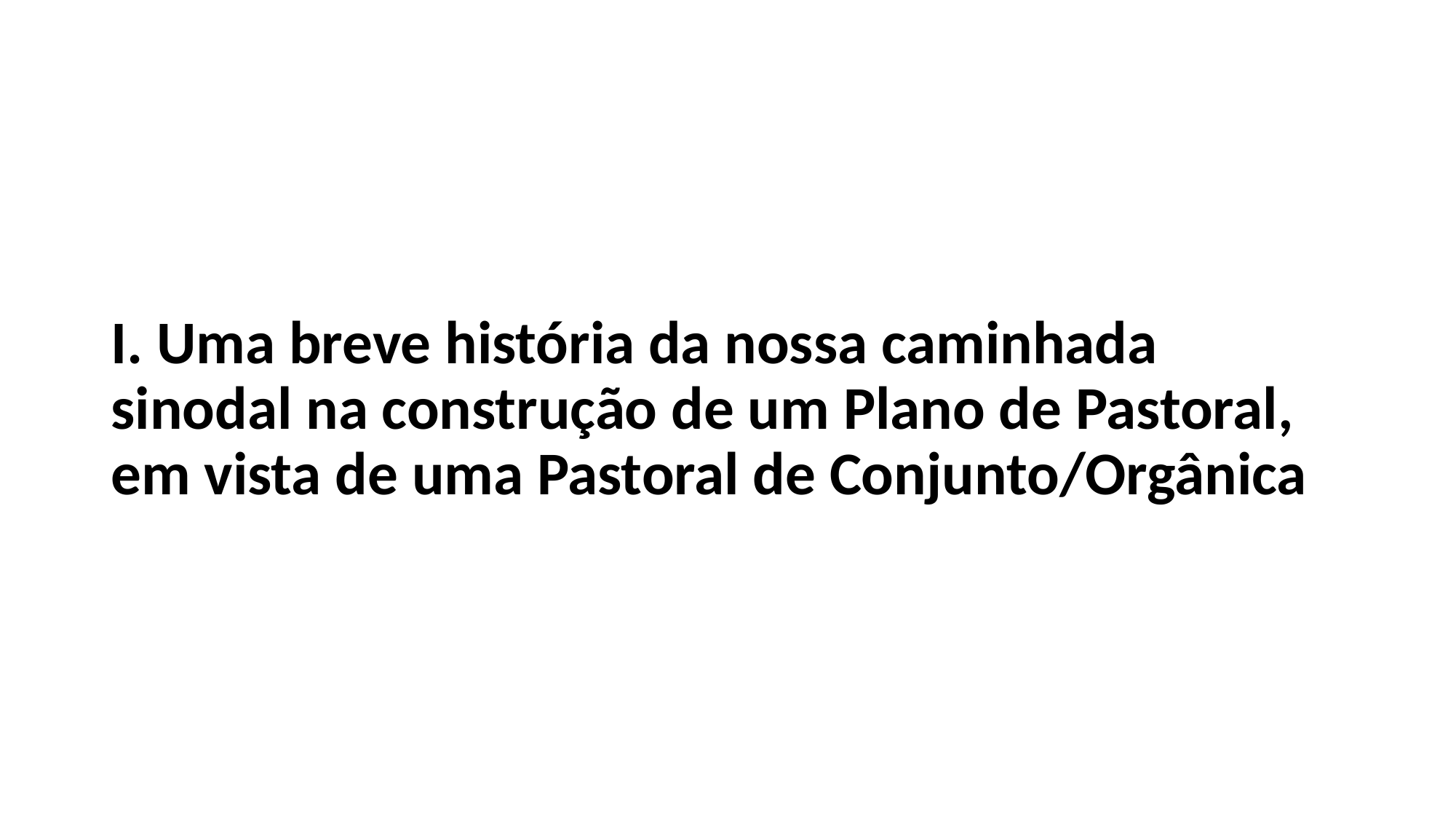

#

I. Uma breve história da nossa caminhada sinodal na construção de um Plano de Pastoral, em vista de uma Pastoral de Conjunto/Orgânica